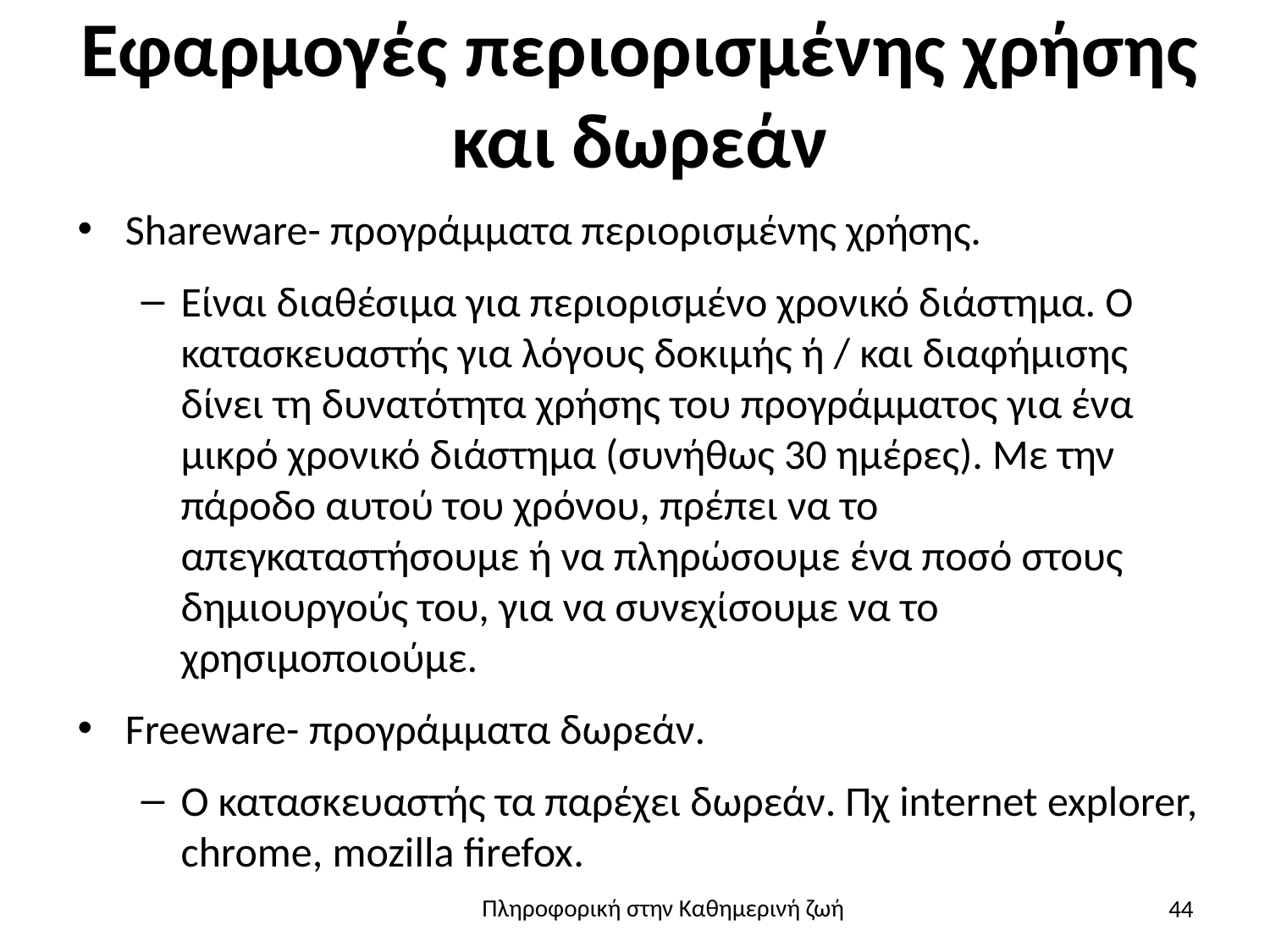

# Εφαρμογές περιορισμένης χρήσης και δωρεάν
Shareware- προγράμματα περιορισμένης χρήσης.
Είναι διαθέσιμα για περιορισμένο χρονικό διάστημα. Ο κατασκευαστής για λόγους δοκιμής ή / και διαφήμισης δίνει τη δυνατότητα χρήσης του προγράμματος για ένα μικρό χρονικό διάστημα (συνήθως 30 ημέρες). Με την πάροδο αυτού του χρόνου, πρέπει να το απεγκαταστήσουμε ή να πληρώσουμε ένα ποσό στους δημιουργούς του, για να συνεχίσουμε να το χρησιμοποιούμε.
Freeware- προγράμματα δωρεάν.
Ο κατασκευαστής τα παρέχει δωρεάν. Πχ internet explorer, chrome, mozilla firefox.

44
Πληροφορική στην Καθημερινή ζωή